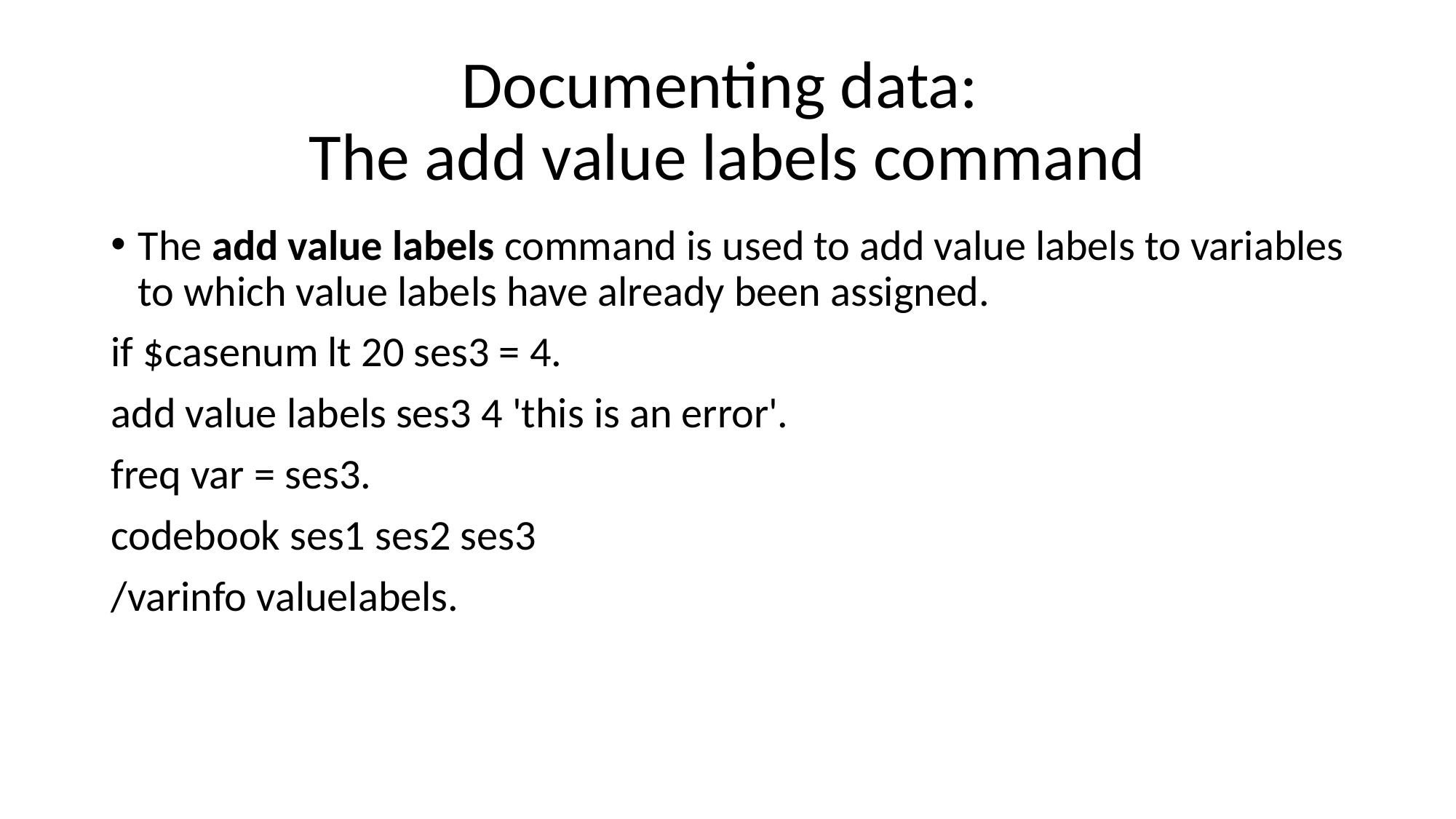

# Documenting data: The add value labels command
The add value labels command is used to add value labels to variables to which value labels have already been assigned.
if $casenum lt 20 ses3 = 4.
add value labels ses3 4 'this is an error'.
freq var = ses3.
codebook ses1 ses2 ses3
/varinfo valuelabels.